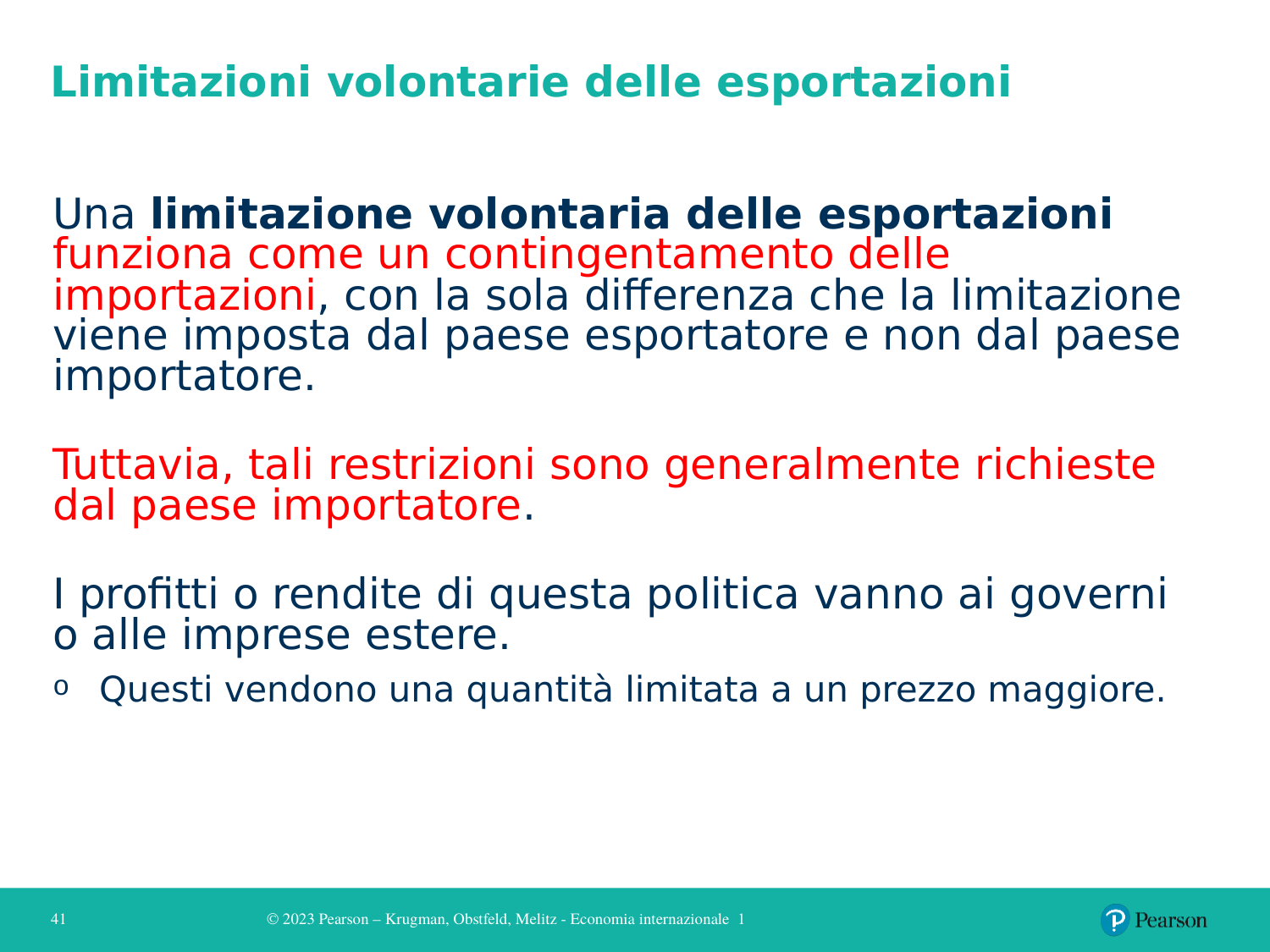

# Limitazioni volontarie delle esportazioni
Una limitazione volontaria delle esportazioni funziona come un contingentamento delle importazioni, con la sola differenza che la limitazione viene imposta dal paese esportatore e non dal paese importatore.

Tuttavia, tali restrizioni sono generalmente richieste dal paese importatore.

I profitti o rendite di questa politica vanno ai governi o alle imprese estere.
Questi vendono una quantità limitata a un prezzo maggiore.
41
© 2023 Pearson – Krugman, Obstfeld, Melitz - Economia internazionale  1